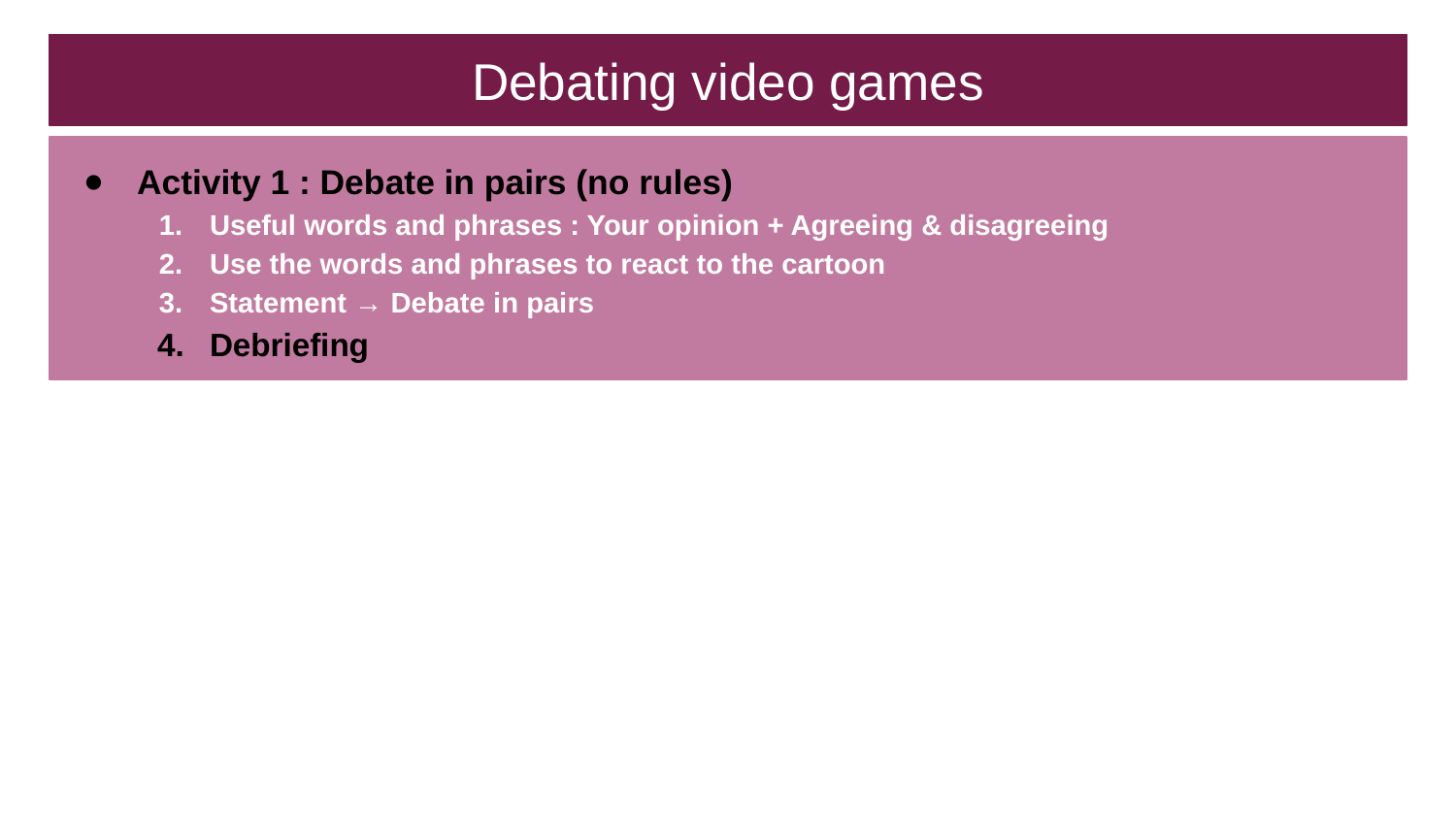

Debating video games
Activity 1 : Debate in pairs (no rules)
Useful words and phrases : Your opinion + Agreeing & disagreeing
Use the words and phrases to react to the cartoon
Statement → Debate in pairs
Debriefing